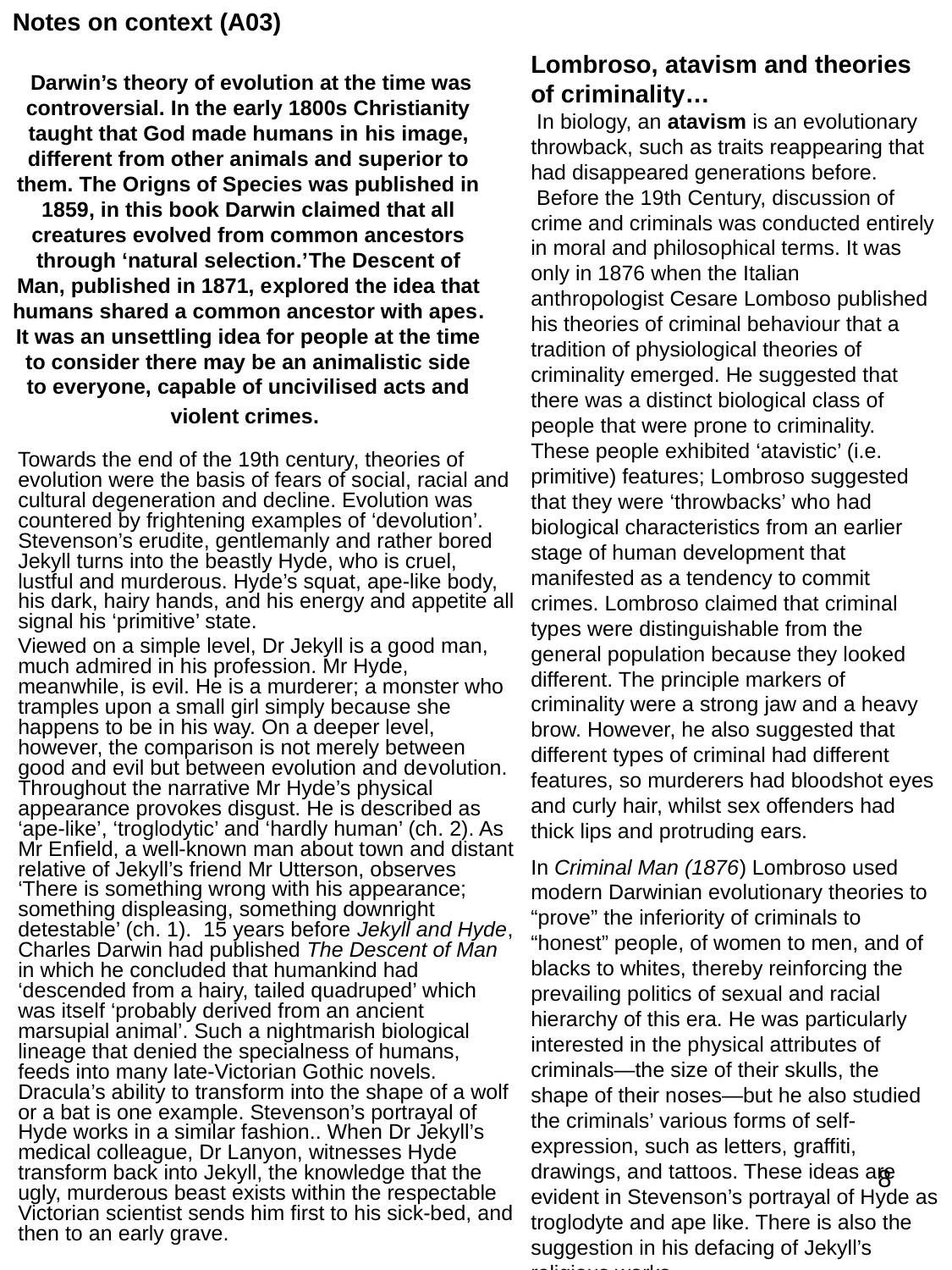

Notes on context (A03)
Lombroso, atavism and theories of criminality…
 In biology, an atavism is an evolutionary throwback, such as traits reappearing that had disappeared generations before.
 Before the 19th Century, discussion of crime and criminals was conducted entirely in moral and philosophical terms. It was only in 1876 when the Italian anthropologist Cesare Lomboso published his theories of criminal behaviour that a tradition of physiological theories of criminality emerged. He suggested that there was a distinct biological class of people that were prone to criminality. These people exhibited ‘atavistic’ (i.e. primitive) features; Lombroso suggested that they were ‘throwbacks’ who had biological characteristics from an earlier stage of human development that manifested as a tendency to commit crimes. Lombroso claimed that criminal types were distinguishable from the general population because they looked different. The principle markers of criminality were a strong jaw and a heavy brow. However, he also suggested that different types of criminal had different features, so murderers had bloodshot eyes and curly hair, whilst sex offenders had thick lips and protruding ears.
In Criminal Man (1876) Lombroso used modern Darwinian evolutionary theories to “prove” the inferiority of criminals to “honest” people, of women to men, and of blacks to whites, thereby reinforcing the prevailing politics of sexual and racial hierarchy of this era. He was particularly interested in the physical attributes of criminals—the size of their skulls, the shape of their noses—but he also studied the criminals’ various forms of self-expression, such as letters, graffiti, drawings, and tattoos. These ideas are evident in Stevenson’s portrayal of Hyde as troglodyte and ape like. There is also the suggestion in his defacing of Jekyll’s religious works.
 Darwin’s theory of evolution at the time was controversial. In the early 1800s Christianity taught that God made humans in his image, different from other animals and superior to them. The Origns of Species was published in 1859, in this book Darwin claimed that all creatures evolved from common ancestors through ‘natural selection.’The Descent of Man, published in 1871, explored the idea that humans shared a common ancestor with apes. It was an unsettling idea for people at the time to consider there may be an animalistic side to everyone, capable of uncivilised acts and violent crimes.
        Towards the end of the 19th century, theories of evolution were the basis of fears of social, racial and cultural degeneration and decline. Evolution was countered by frightening examples of ‘devolution’. Stevenson’s erudite, gentlemanly and rather bored Jekyll turns into the beastly Hyde, who is cruel, lustful and murderous. Hyde’s squat, ape-like body, his dark, hairy hands, and his energy and appetite all signal his ‘primitive’ state.
        Viewed on a simple level, Dr Jekyll is a good man, much admired in his profession. Mr Hyde, meanwhile, is evil. He is a murderer; a monster who tramples upon a small girl simply because she happens to be in his way. On a deeper level, however, the comparison is not merely between good and evil but between evolution and devolution. Throughout the narrative Mr Hyde’s physical appearance provokes disgust. He is described as ‘ape-like’, ‘troglodytic’ and ‘hardly human’ (ch. 2). As Mr Enfield, a well-known man about town and distant relative of Jekyll’s friend Mr Utterson, observes ‘There is something wrong with his appearance; something displeasing, something downright detestable’ (ch. 1).  15 years before Jekyll and Hyde, Charles Darwin had published The Descent of Man in which he concluded that humankind had ‘descended from a hairy, tailed quadruped’ which was itself ‘probably derived from an ancient marsupial animal’. Such a nightmarish biological lineage that denied the specialness of humans, feeds into many late-Victorian Gothic novels. Dracula’s ability to transform into the shape of a wolf or a bat is one example. Stevenson’s portrayal of Hyde works in a similar fashion.. When Dr Jekyll’s medical colleague, Dr Lanyon, witnesses Hyde transform back into Jekyll, the knowledge that the ugly, murderous beast exists within the respectable Victorian scientist sends him first to his sick-bed, and then to an early grave.

8